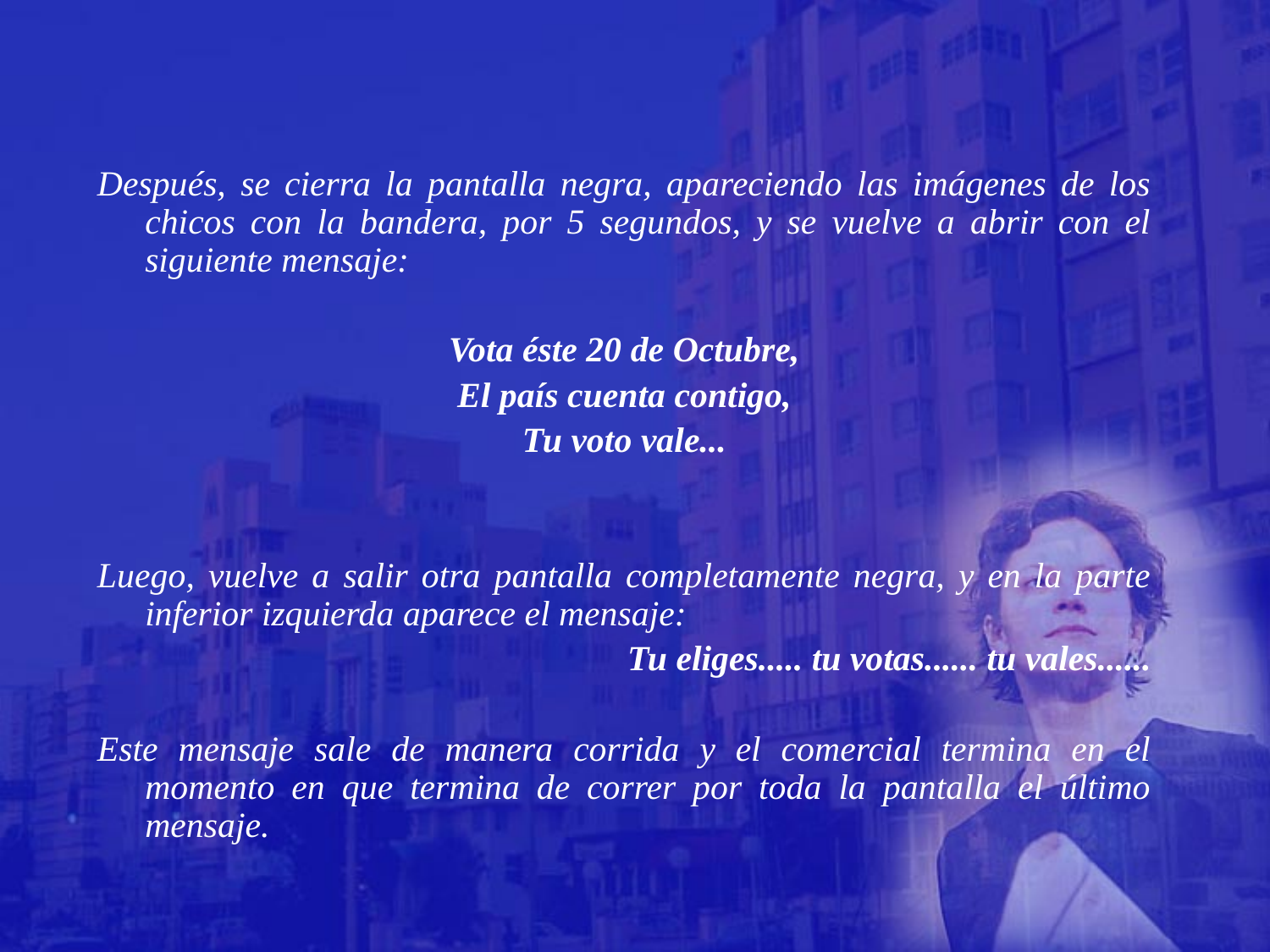

Después, se cierra la pantalla negra, apareciendo las imágenes de los chicos con la bandera, por 5 segundos, y se vuelve a abrir con el siguiente mensaje:

Vota éste 20 de Octubre,
El país cuenta contigo,
Tu voto vale...

Luego, vuelve a salir otra pantalla completamente negra, y en la parte inferior izquierda aparece el mensaje:
Tu eliges..... tu votas...... tu vales......

Este mensaje sale de manera corrida y el comercial termina en el momento en que termina de correr por toda la pantalla el último mensaje.